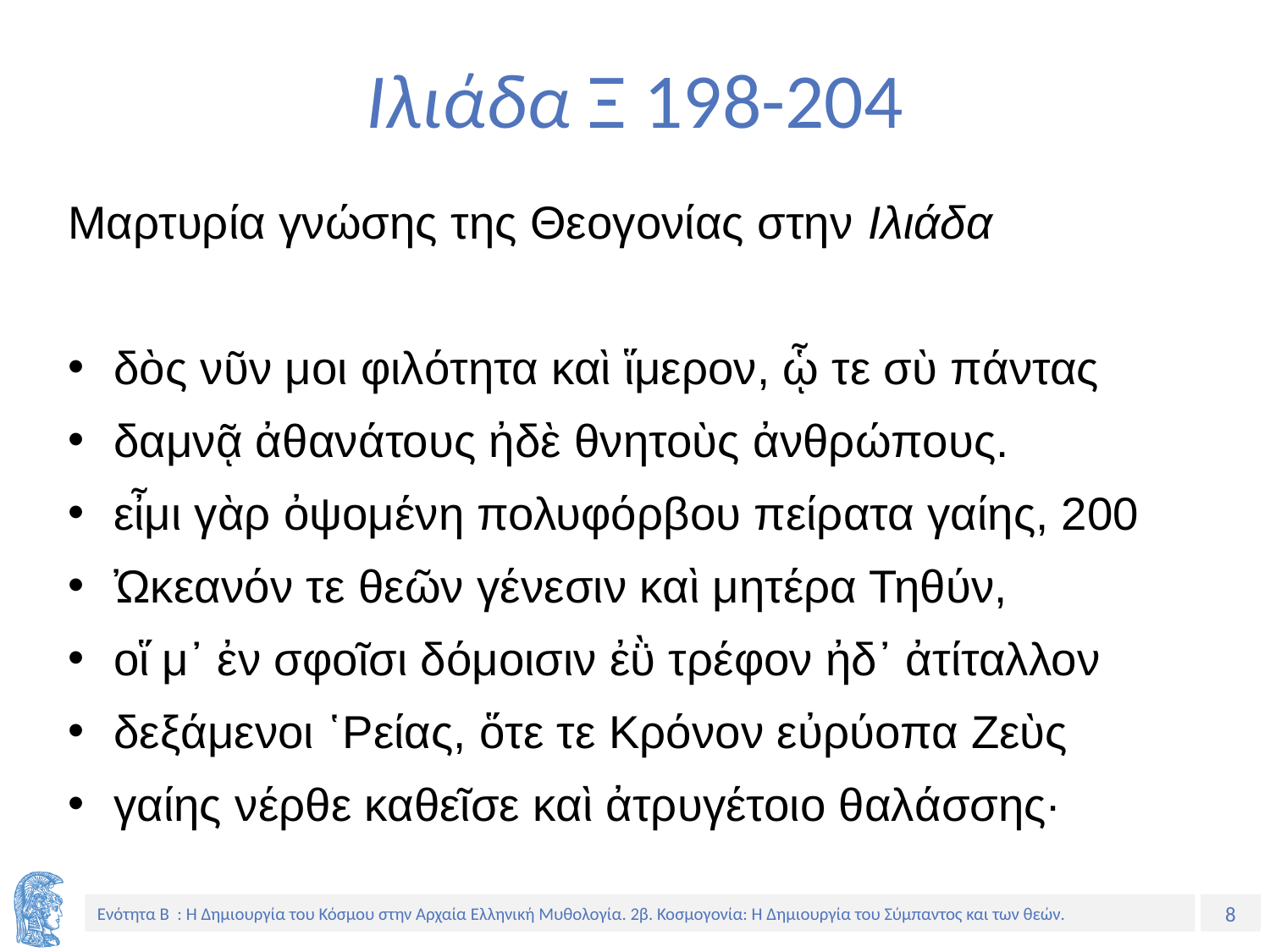

# Ιλιάδα Ξ 198-204
Μαρτυρία γνώσης της Θεογονίας στην Ιλιάδα

δὸς νῦν μοι φιλότητα καὶ ἵμερον, ᾧ τε σὺ πάντας
δαμνᾷ ἀθανάτους ἠδὲ θνητοὺς ἀνθρώπους.
εἶμι γὰρ ὀψομένη πολυφόρβου πείρατα γαίης, 200
Ὠκεανόν τε θεῶν γένεσιν καὶ μητέρα Τηθύν,
οἵ μ᾽ ἐν σφοῖσι δόμοισιν ἐῢ τρέφον ἠδ᾽ ἀτίταλλον
δεξάμενοι ῾Ρείας, ὅτε τε Κρόνον εὐρύοπα Ζεὺς
γαίης νέρθε καθεῖσε καὶ ἀτρυγέτοιο θαλάσσης·